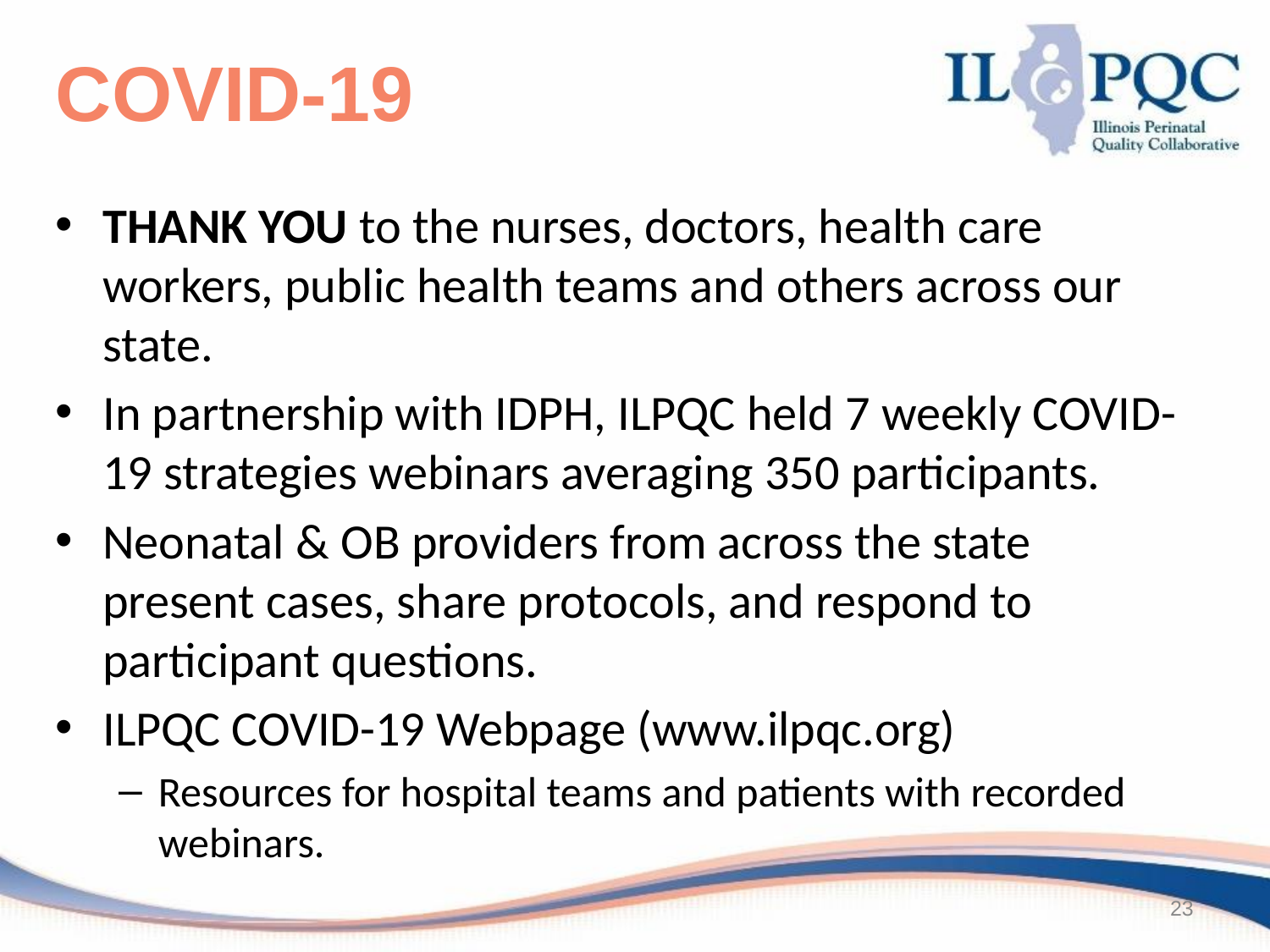

# COVID-19
THANK YOU to the nurses, doctors, health care workers, public health teams and others across our state.
In partnership with IDPH, ILPQC held 7 weekly COVID-19 strategies webinars averaging 350 participants.
Neonatal & OB providers from across the state present cases, share protocols, and respond to participant questions.
ILPQC COVID-19 Webpage (www.ilpqc.org)
Resources for hospital teams and patients with recorded webinars.

23